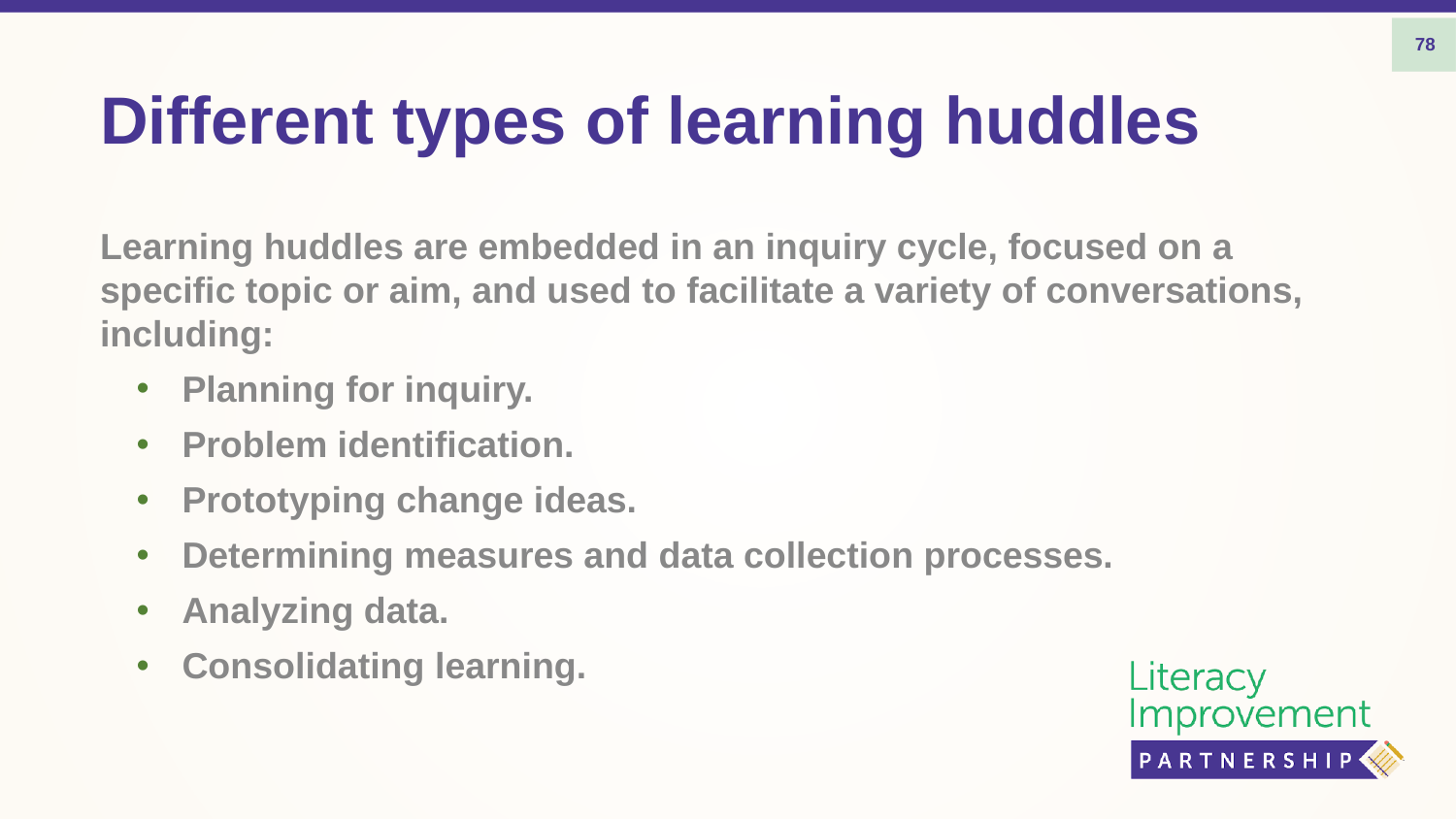

78
# Different types of learning huddles
Learning huddles are embedded in an inquiry cycle, focused on a specific topic or aim, and used to facilitate a variety of conversations, including:
Planning for inquiry.
Problem identification.
Prototyping change ideas.
Determining measures and data collection processes.
Analyzing data.
Consolidating learning.